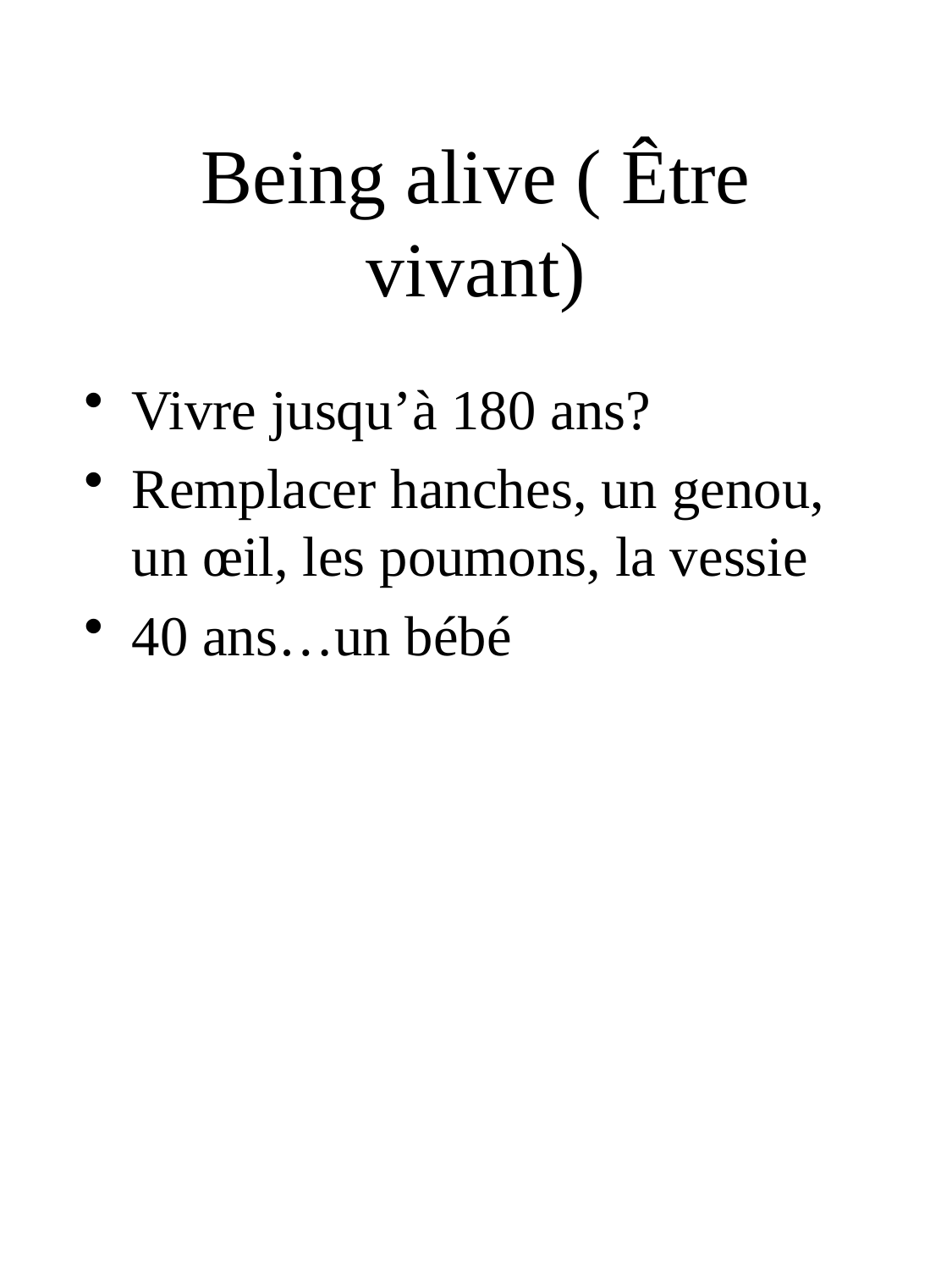

# Being alive ( Être vivant)
Vivre jusqu’à 180 ans?
Remplacer hanches, un genou, un œil, les poumons, la vessie
40 ans…un bébé